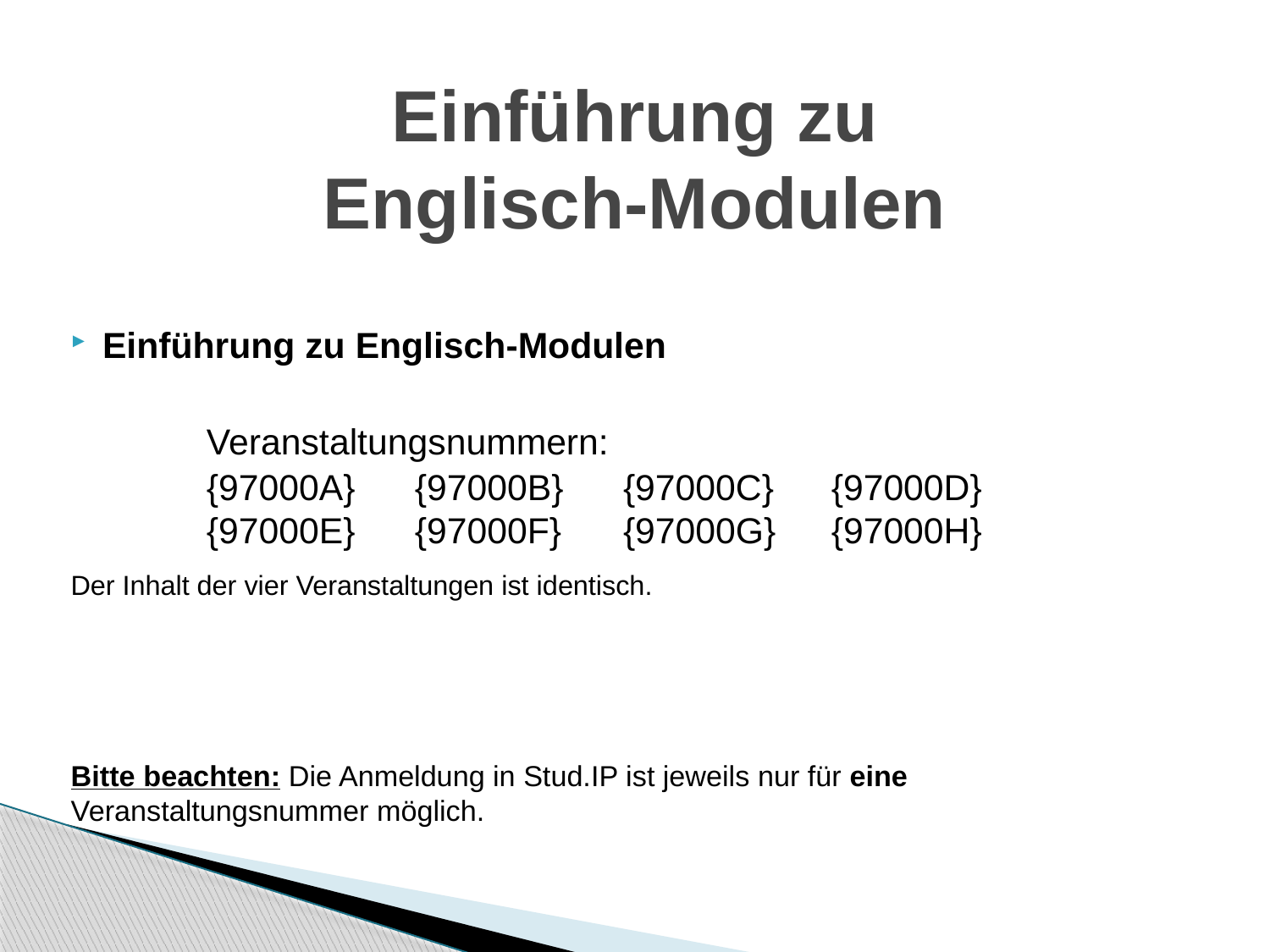

# Einführung zu Englisch-Modulen
Einführung zu Englisch-Modulen
	Veranstaltungsnummern:
	{97000A}	{97000B}	{97000C}	{97000D}
	{97000E}	{97000F}	{97000G}	{97000H}
	Der Inhalt der vier Veranstaltungen ist identisch.

Bitte beachten: Die Anmeldung in Stud.IP ist jeweils nur für eine Veranstaltungsnummer möglich.